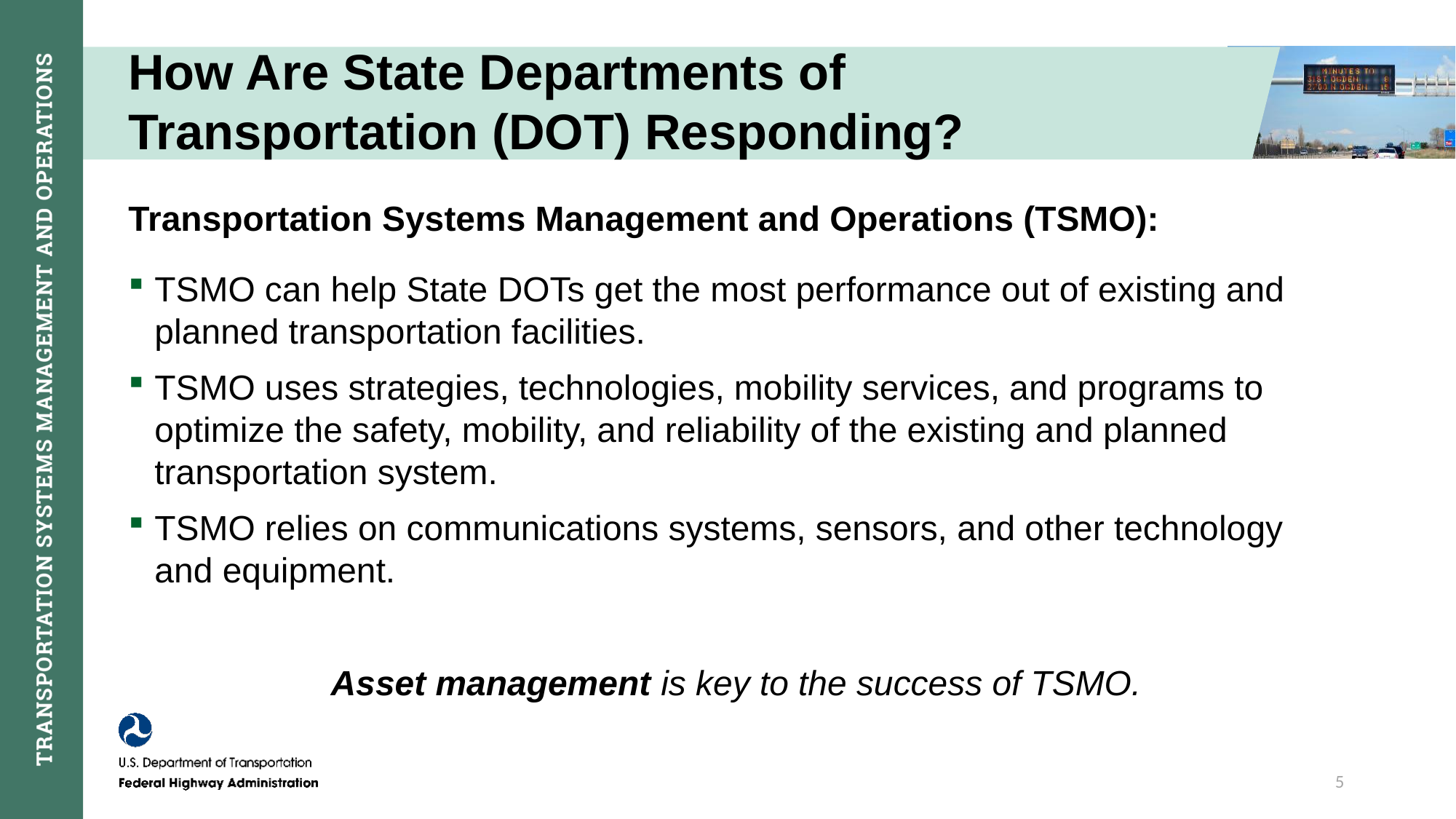

# How Are State Departments of Transportation (DOT) Responding?
Transportation Systems Management and Operations (TSMO):
TSMO can help State DOTs get the most performance out of existing and planned transportation facilities.
TSMO uses strategies, technologies, mobility services, and programs to optimize the safety, mobility, and reliability of the existing and planned transportation system.
TSMO relies on communications systems, sensors, and other technology and equipment.

Asset management is key to the success of TSMO.

5